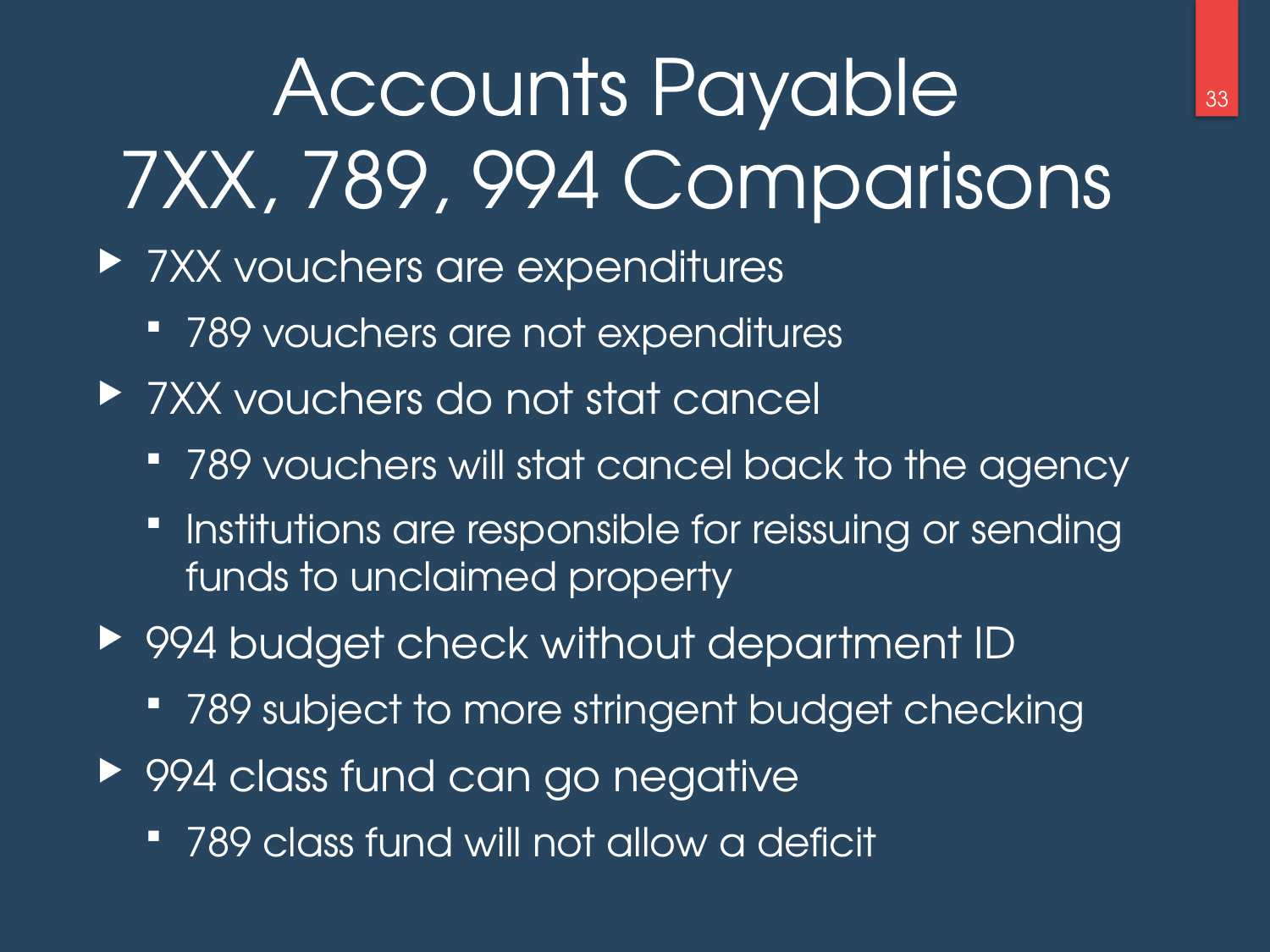

Accounts Payable
7XX, 789, 994 Comparisons
33
7XX vouchers are expenditures
789 vouchers are not expenditures
7XX vouchers do not stat cancel
789 vouchers will stat cancel back to the agency
Institutions are responsible for reissuing or sending funds to unclaimed property
994 budget check without department ID
789 subject to more stringent budget checking
994 class fund can go negative
789 class fund will not allow a deficit